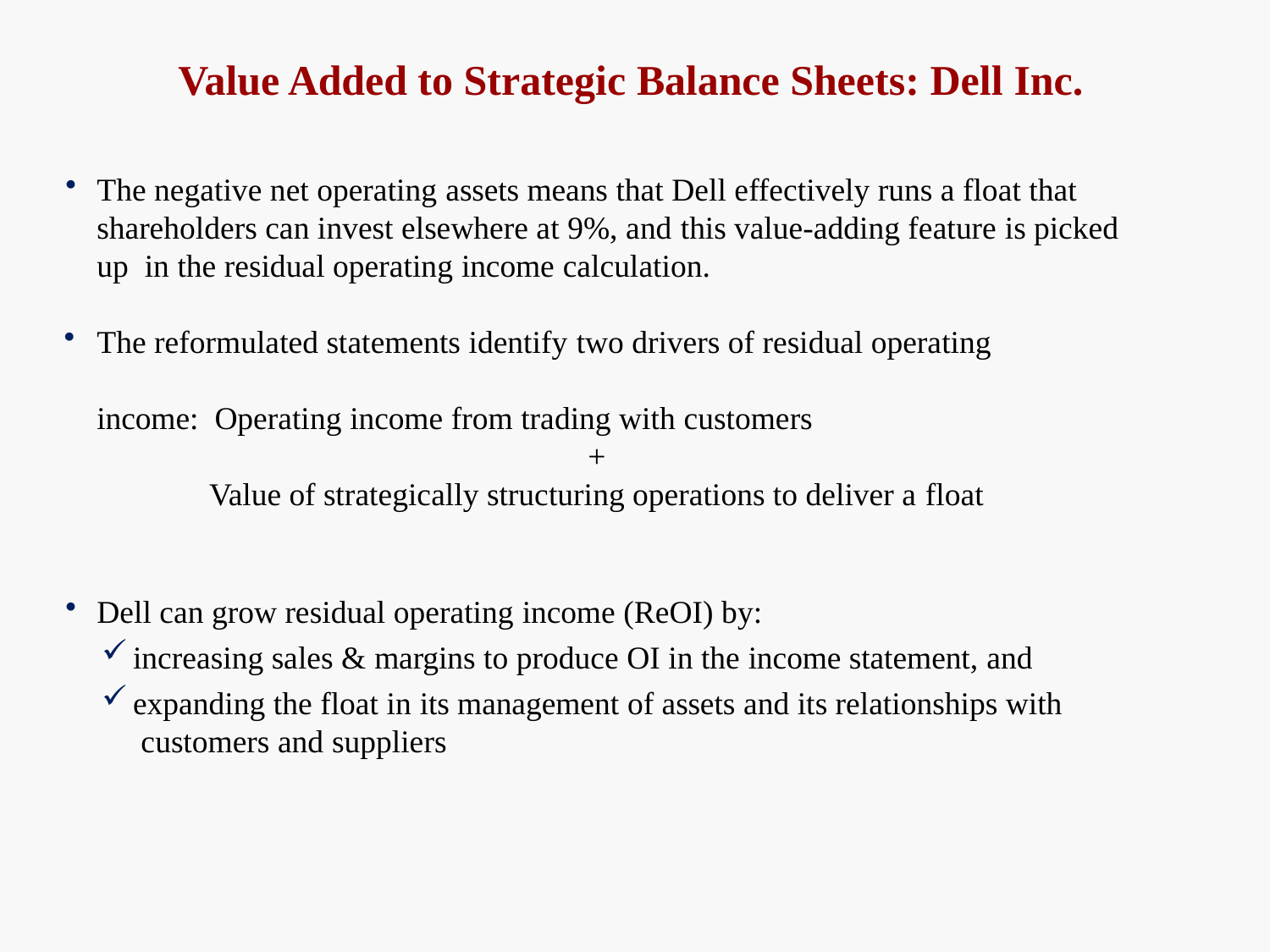

# Value Added to Strategic Balance Sheets: Dell Inc.
The negative net operating assets means that Dell effectively runs a float that  shareholders can invest elsewhere at 9%, and this value-adding feature is picked up  in the residual operating income calculation.
The reformulated statements identify two drivers of residual operating income:  Operating income from trading with customers
+
Value of strategically structuring operations to deliver a float

Dell can grow residual operating income (ReOI) by:
increasing sales & margins to produce OI in the income statement, and
expanding the float in its management of assets and its relationships with  customers and suppliers